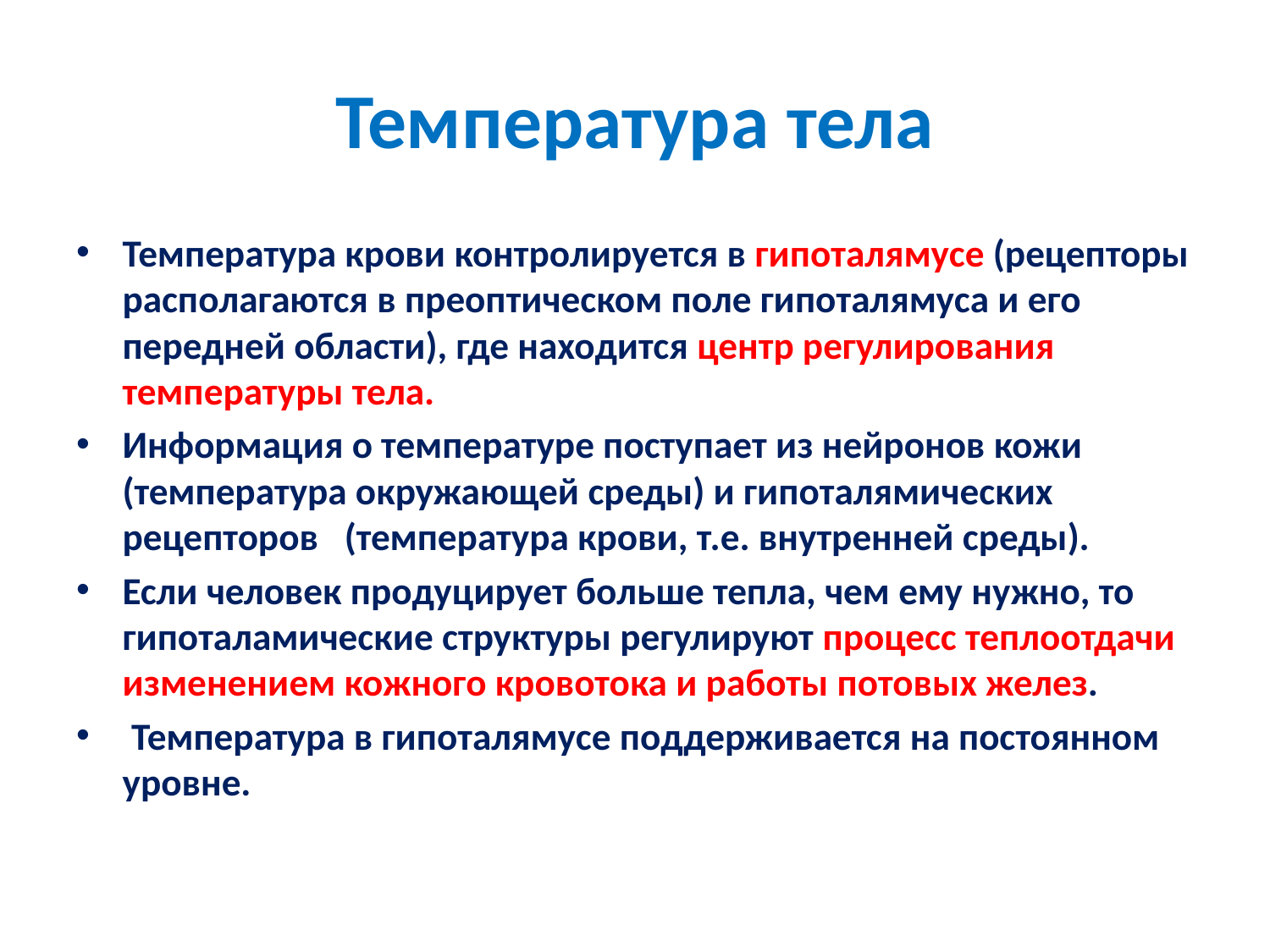

# Температура тела
Температура крови контролируется в гипоталямусе (рецепторы располагаются в преоптическом поле гипоталямуса и его передней области), где находится центр регулирования температуры тела.
Информация о температуре поступает из нейронов кожи (температура окружающей среды) и гипоталямических рецепторов   (температура крови, т.е. внутренней среды).
Если человек продуцирует больше тепла, чем ему нужно, то гипоталамические структуры регулируют процесс теплоотдачи изменением кожного кровотока и работы потовых желез.
 Температура в гипоталямусе поддерживается на постоянном уровне.